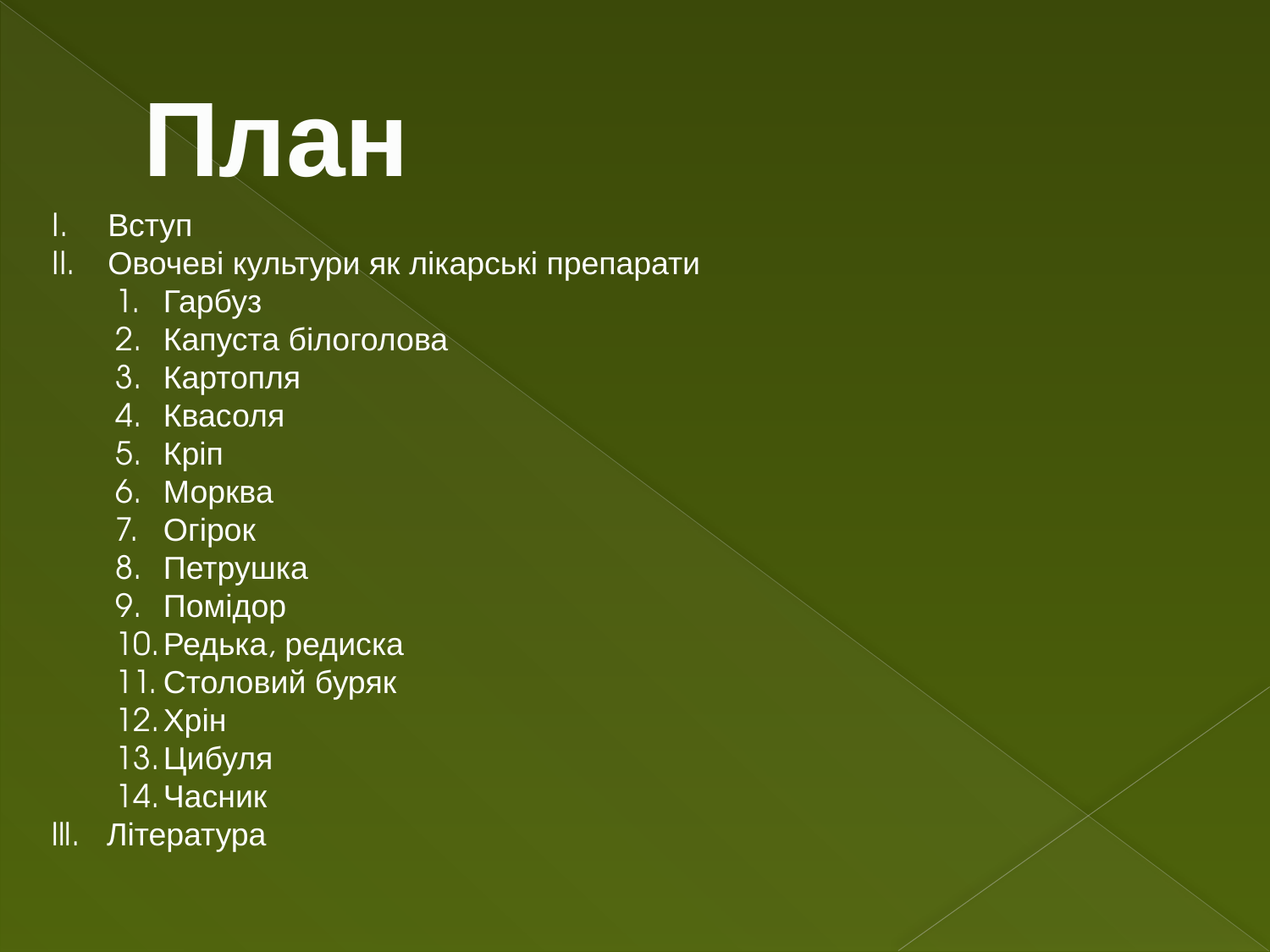

# План
Вступ
Овочеві культури як лікарські препарати
Гарбуз
Капуста білоголова
Картопля
Квасоля
Кріп
Морква
Огірок
Петрушка
Помідор
Редька, редиска
Столовий буряк
Хрін
Цибуля
Часник
lll.   Література